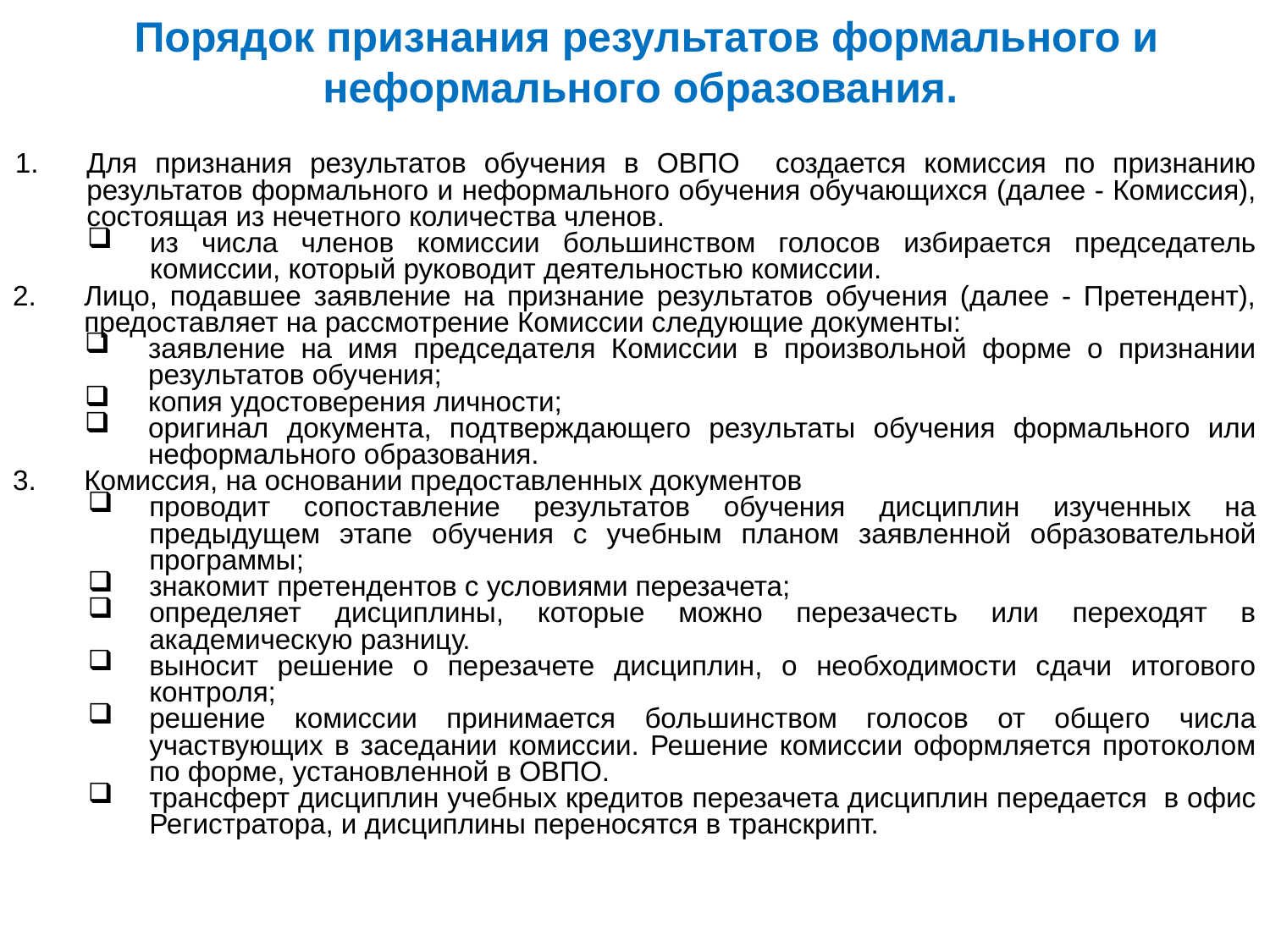

# Порядок признания результатов формального и неформального образования.
Для признания результатов обучения в ОВПО  создается комиссия по признанию результатов формального и неформального обучения обучающихся (далее - Комиссия), состоящая из нечетного количества членов.
из числа членов комиссии большинством голосов избирается председатель комиссии, который руководит деятельностью комиссии.
Лицо, подавшее заявление на признание результатов обучения (далее - Претендент), предоставляет на рассмотрение Комиссии следующие документы:
заявление на имя председателя Комиссии в произвольной форме о признании результатов обучения;
копия удостоверения личности;
оригинал документа, подтверждающего результаты обучения формального или неформального образования.
Комиссия, на основании предоставленных документов
проводит сопоставление результатов обучения дисциплин изученных на предыдущем этапе обучения с учебным планом заявленной образовательной программы;
знакомит претендентов с условиями перезачета;
определяет дисциплины, которые можно перезачесть или переходят в академическую разницу.
выносит решение о перезачете дисциплин, о необходимости сдачи итогового контроля;
решение комиссии принимается большинством голосов от общего числа участвующих в заседании комиссии. Решение комиссии оформляется протоколом по форме, установленной в ОВПО.
трансферт дисциплин учебных кредитов перезачета дисциплин передается  в офис Регистратора, и дисциплины переносятся в транскрипт.